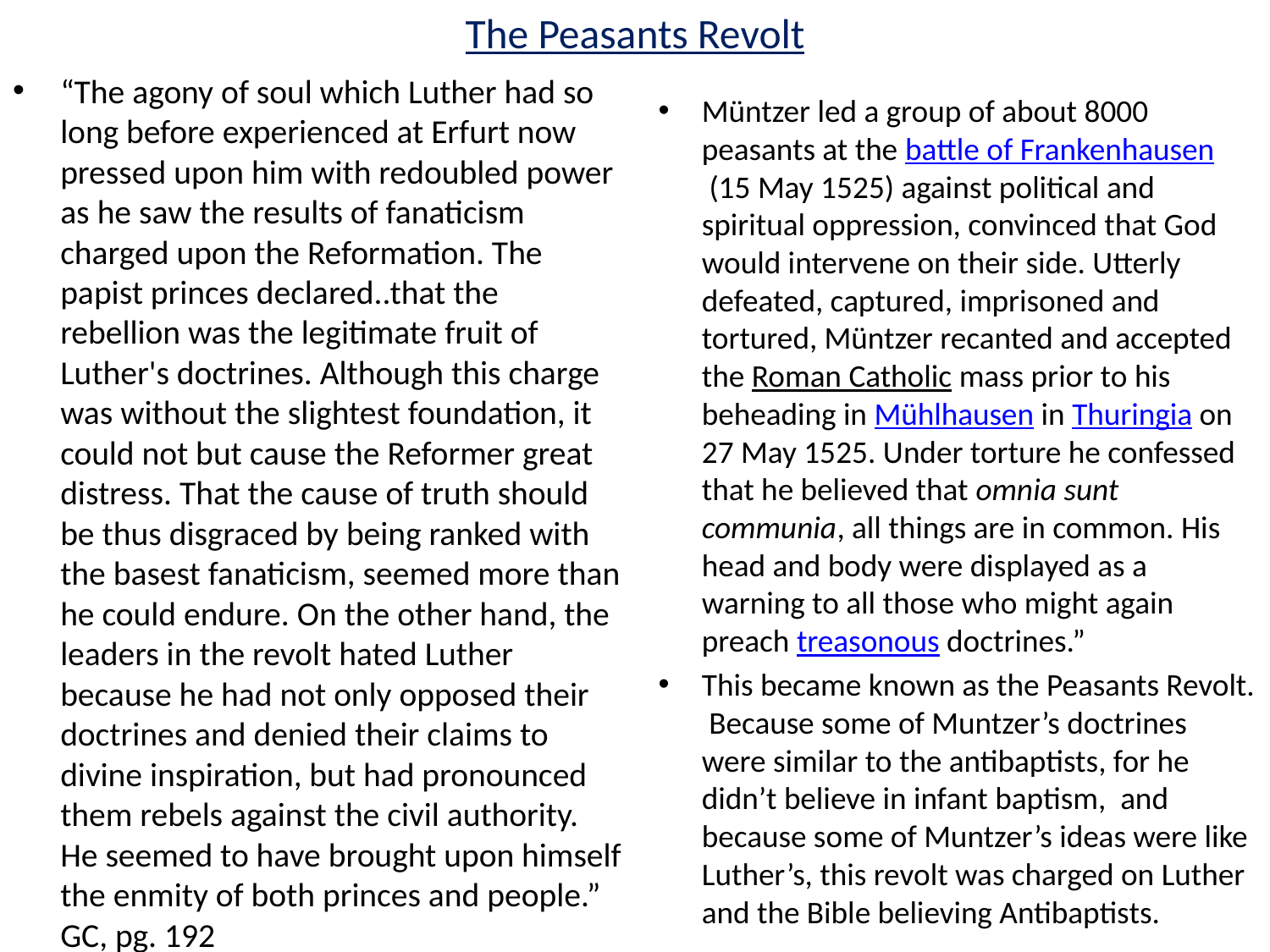

# The Peasants Revolt
“The agony of soul which Luther had so long before experienced at Erfurt now pressed upon him with redoubled power as he saw the results of fanaticism charged upon the Reformation. The papist princes declared..that the rebellion was the legitimate fruit of Luther's doctrines. Although this charge was without the slightest foundation, it could not but cause the Reformer great distress. That the cause of truth should be thus disgraced by being ranked with the basest fanaticism, seemed more than he could endure. On the other hand, the leaders in the revolt hated Luther because he had not only opposed their doctrines and denied their claims to divine inspiration, but had pronounced them rebels against the civil authority. He seemed to have brought upon himself the enmity of both princes and people.”  GC, pg. 192
Müntzer led a group of about 8000 peasants at the battle of Frankenhausen (15 May 1525) against political and spiritual oppression, convinced that God would intervene on their side. Utterly defeated, captured, imprisoned and tortured, Müntzer recanted and accepted the Roman Catholic mass prior to his beheading in Mühlhausen in Thuringia on 27 May 1525. Under torture he confessed that he believed that omnia sunt communia, all things are in common. His head and body were displayed as a warning to all those who might again preach treasonous doctrines.”
This became known as the Peasants Revolt.  Because some of Muntzer’s doctrines were similar to the antibaptists, for he didn’t believe in infant baptism,  and because some of Muntzer’s ideas were like Luther’s, this revolt was charged on Luther and the Bible believing Antibaptists.